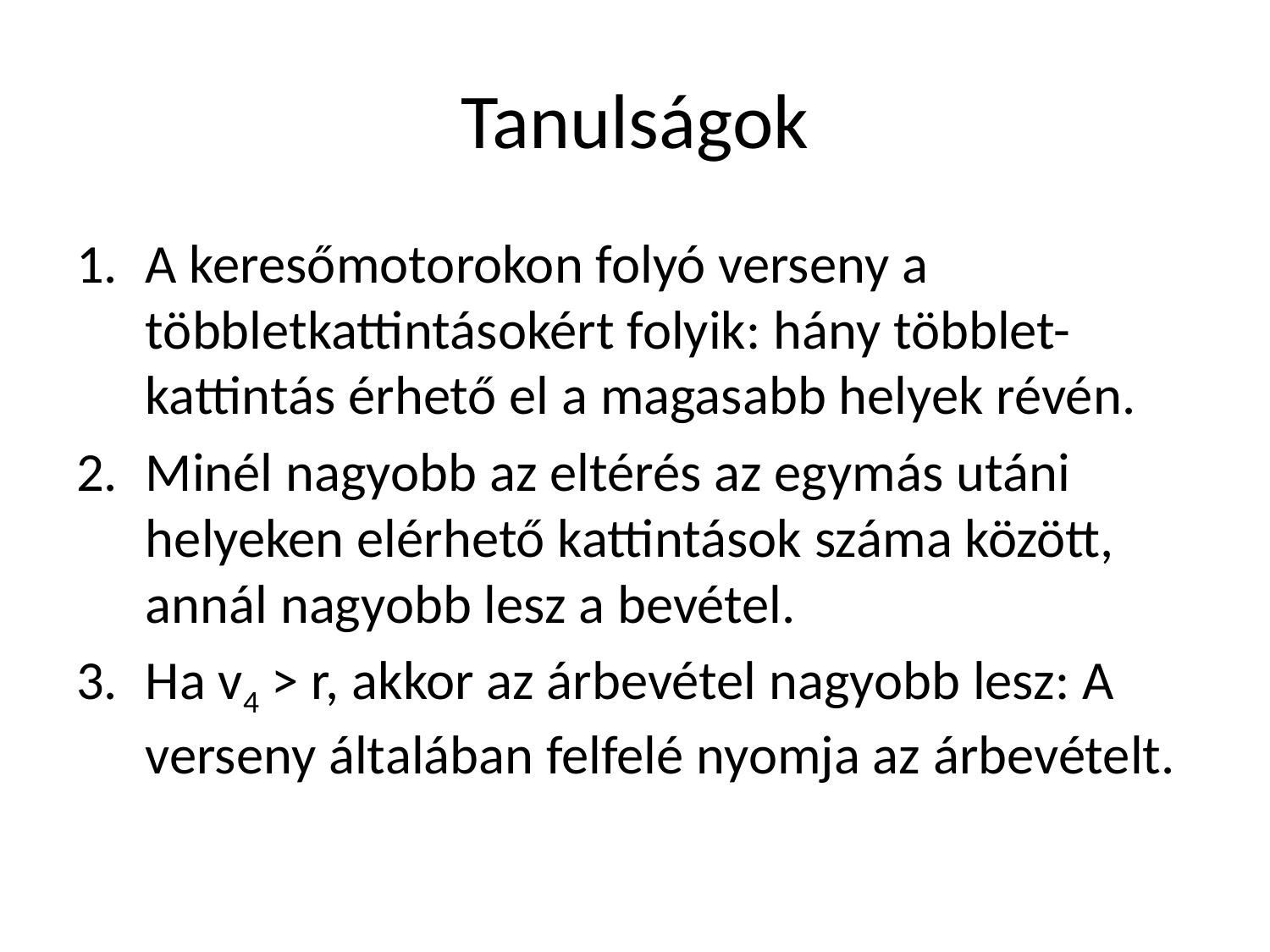

# Tanulságok
A keresőmotorokon folyó verseny a többletkattintásokért folyik: hány többlet-kattintás érhető el a magasabb helyek révén.
Minél nagyobb az eltérés az egymás utáni helyeken elérhető kattintások száma között, annál nagyobb lesz a bevétel.
Ha v4 > r, akkor az árbevétel nagyobb lesz: A verseny általában felfelé nyomja az árbevételt.